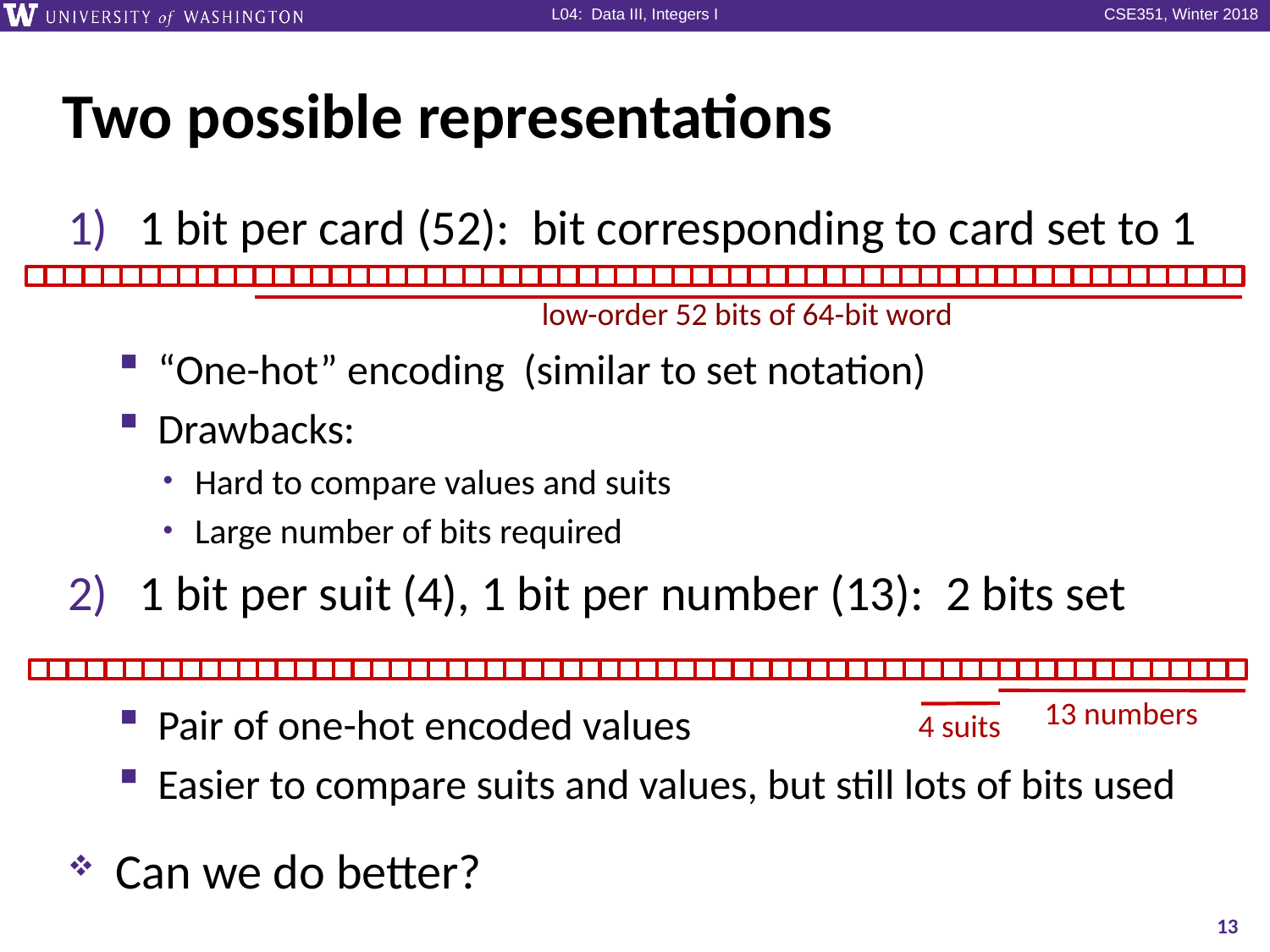

# Two possible representations
1 bit per card (52):  bit corresponding to card set to 1

“One-hot” encoding  (similar to set notation)
Drawbacks:
Hard to compare values and suits
Large number of bits required
1 bit per suit (4), 1 bit per number (13):  2 bits set

Pair of one-hot encoded values
Easier to compare suits and values, but still lots of bits used
Can we do better?

low-order 52 bits of 64-bit word

13 numbers
4 suits
13